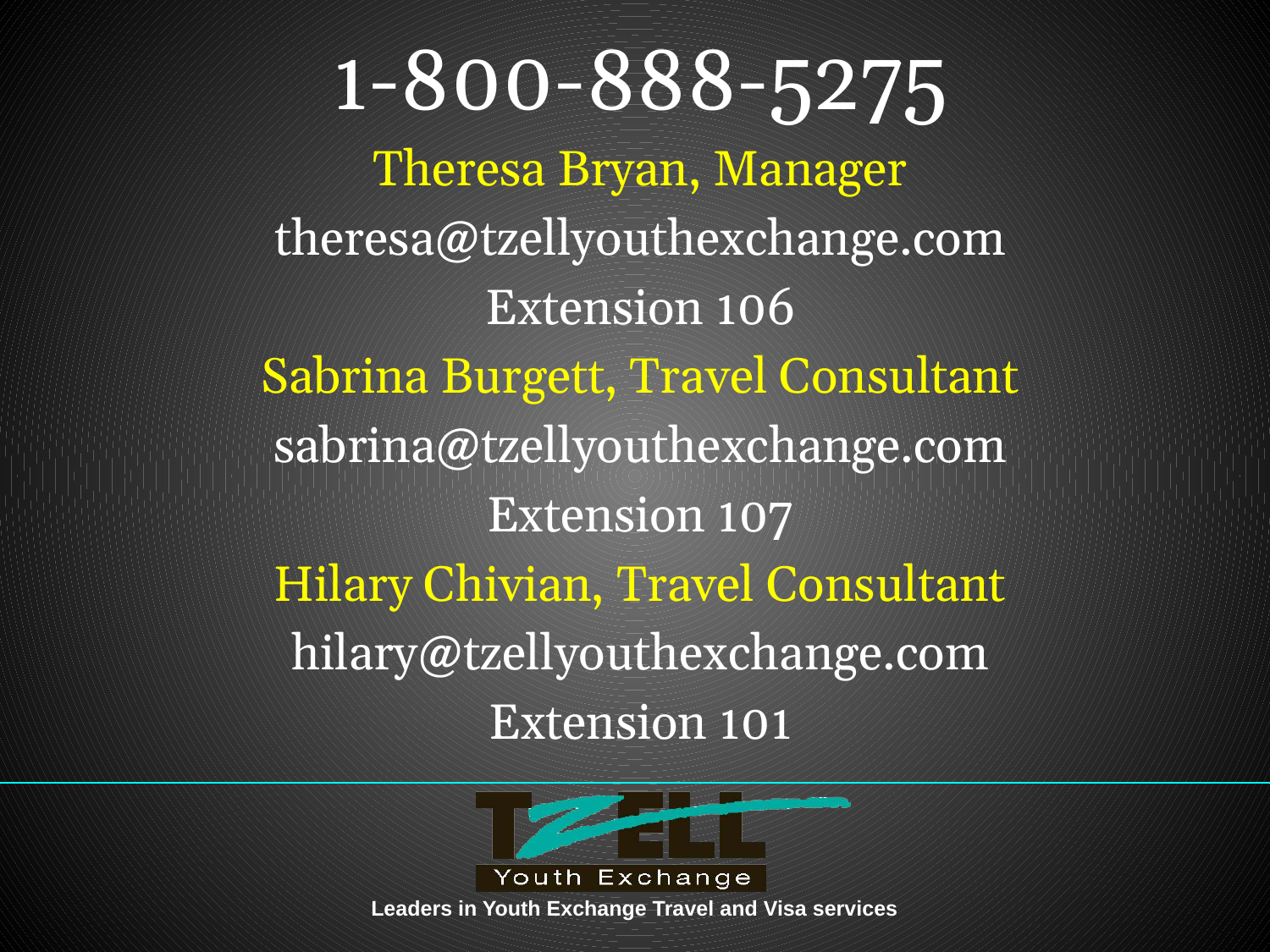

1-800-888-5275
Theresa Bryan, Manager
theresa@tzellyouthexchange.com
Extension 106
Sabrina Burgett, Travel Consultant
sabrina@tzellyouthexchange.com
Extension 107
Hilary Chivian, Travel Consultant
hilary@tzellyouthexchange.com
Extension 101

Leaders in Youth Exchange Travel and Visa services